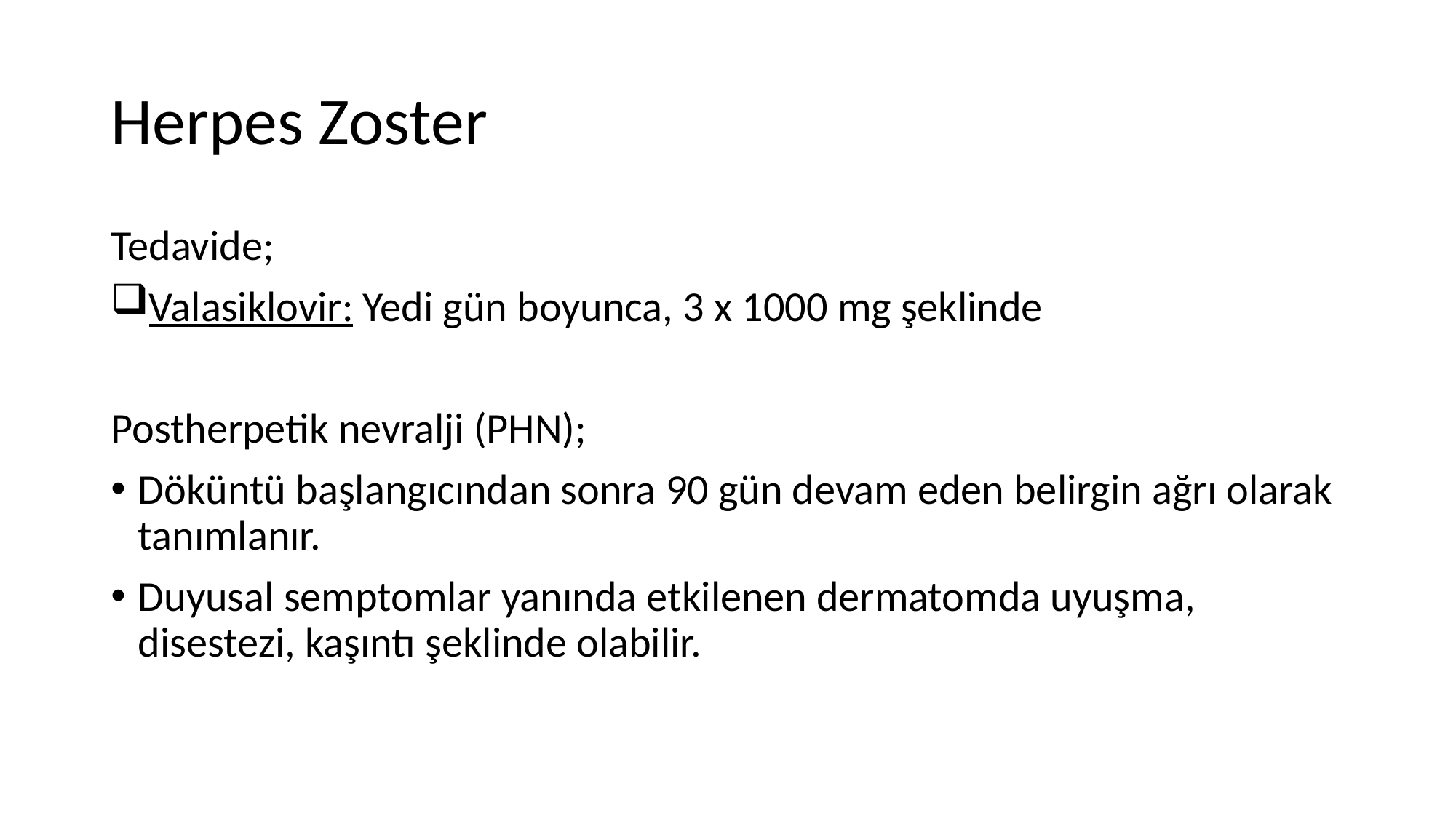

# Herpes Zoster
Tedavide;
Valasiklovir: Yedi gün boyunca, 3 x 1000 mg şeklinde

Postherpetik nevralji (PHN);
Döküntü başlangıcından sonra 90 gün devam eden belirgin ağrı olarak tanımlanır.
Duyusal semptomlar yanında etkilenen dermatomda uyuşma, disestezi, kaşıntı şeklinde olabilir.